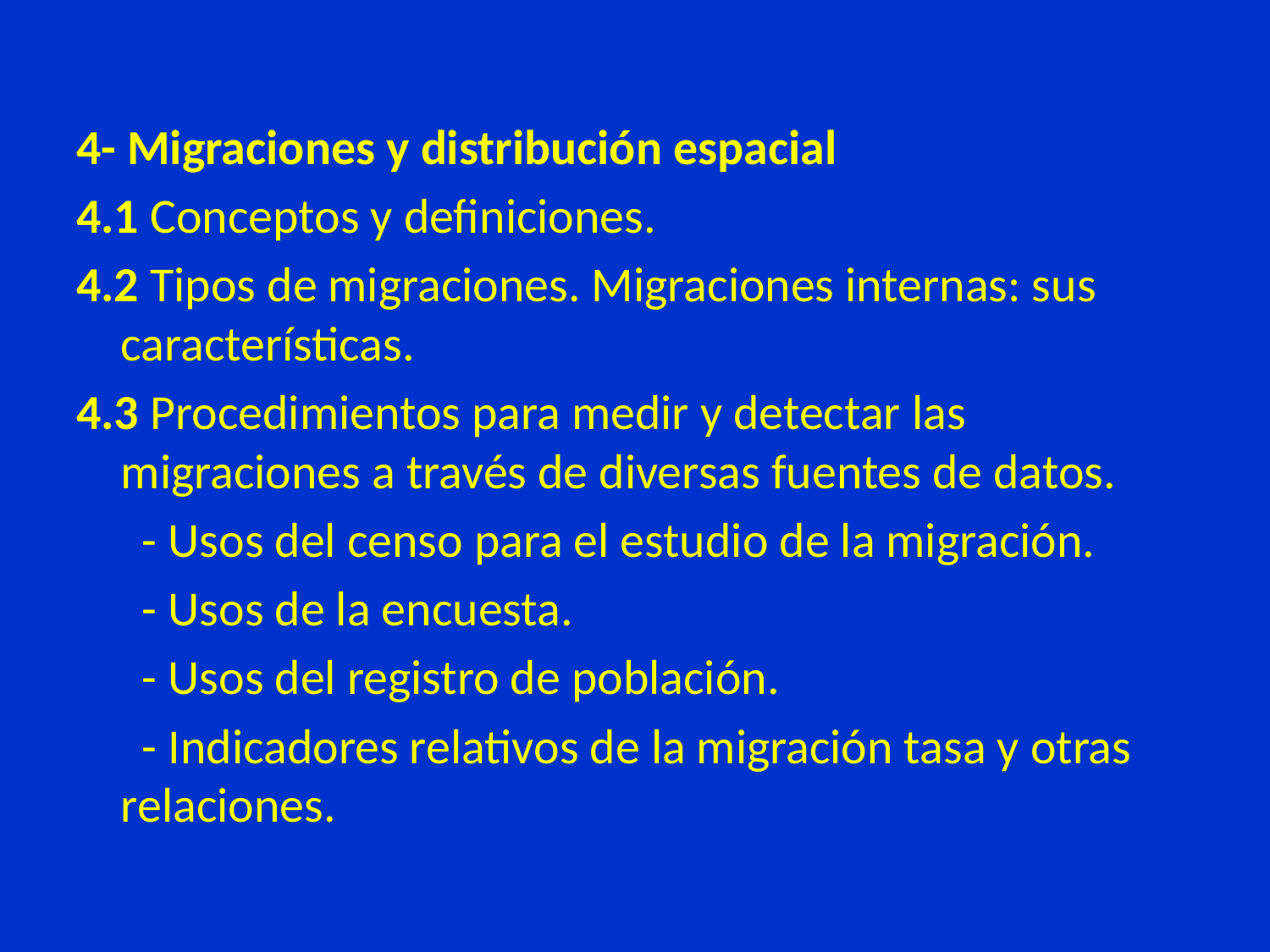

4- Migraciones y distribución espacial
4.1 Conceptos y definiciones.
4.2 Tipos de migraciones. Migraciones internas: sus características.
4.3 Procedimientos para medir y detectar las migraciones a través de diversas fuentes de datos.
      - Usos del censo para el estudio de la migración.
      - Usos de la encuesta.
      - Usos del registro de población.
      - Indicadores relativos de la migración tasa y otras relaciones.